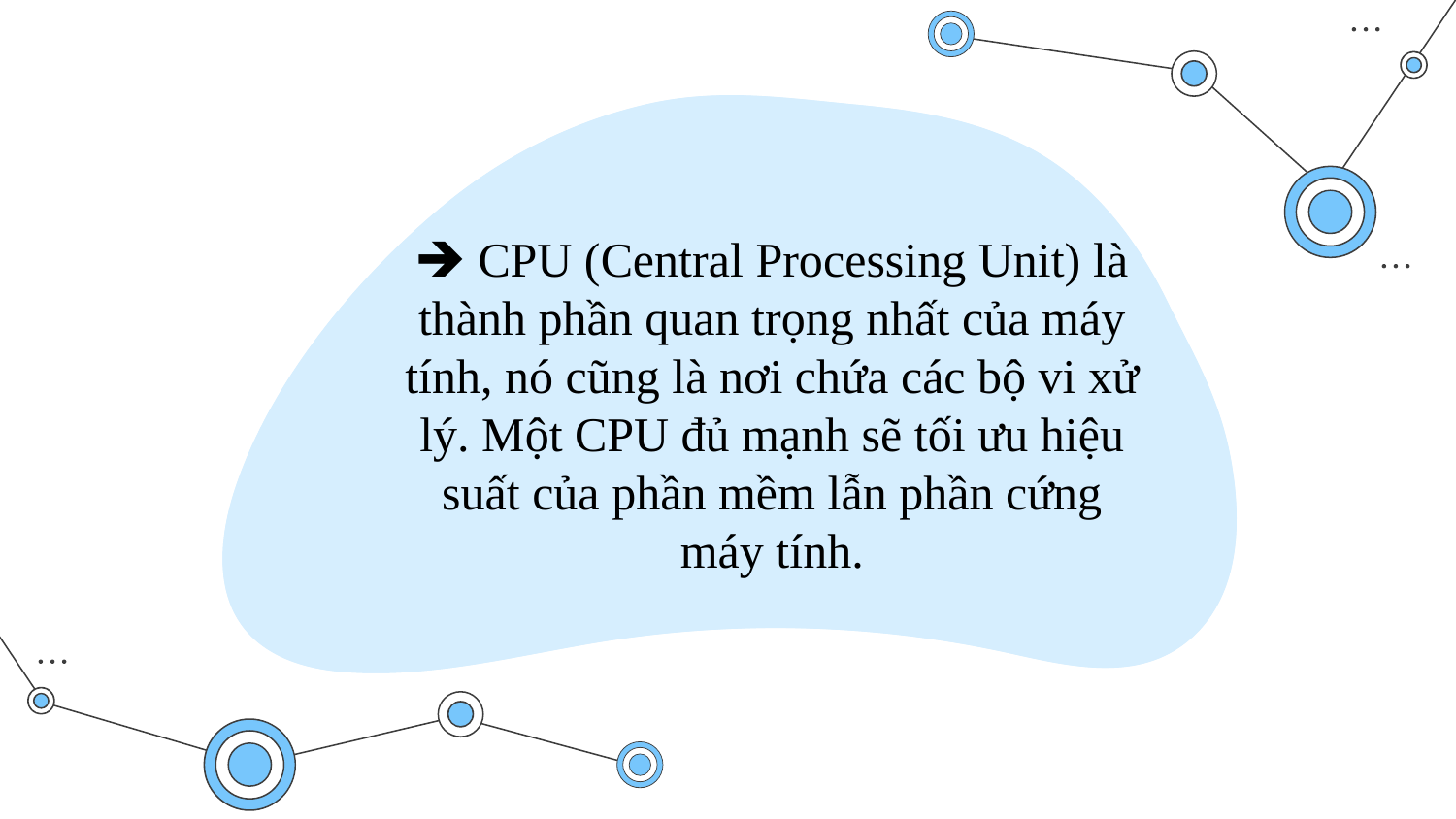

# 🡺 CPU (Central Processing Unit) là thành phần quan trọng nhất của máy tính, nó cũng là nơi chứa các bộ vi xử lý. Một CPU đủ mạnh sẽ tối ưu hiệu suất của phần mềm lẫn phần cứng máy tính.